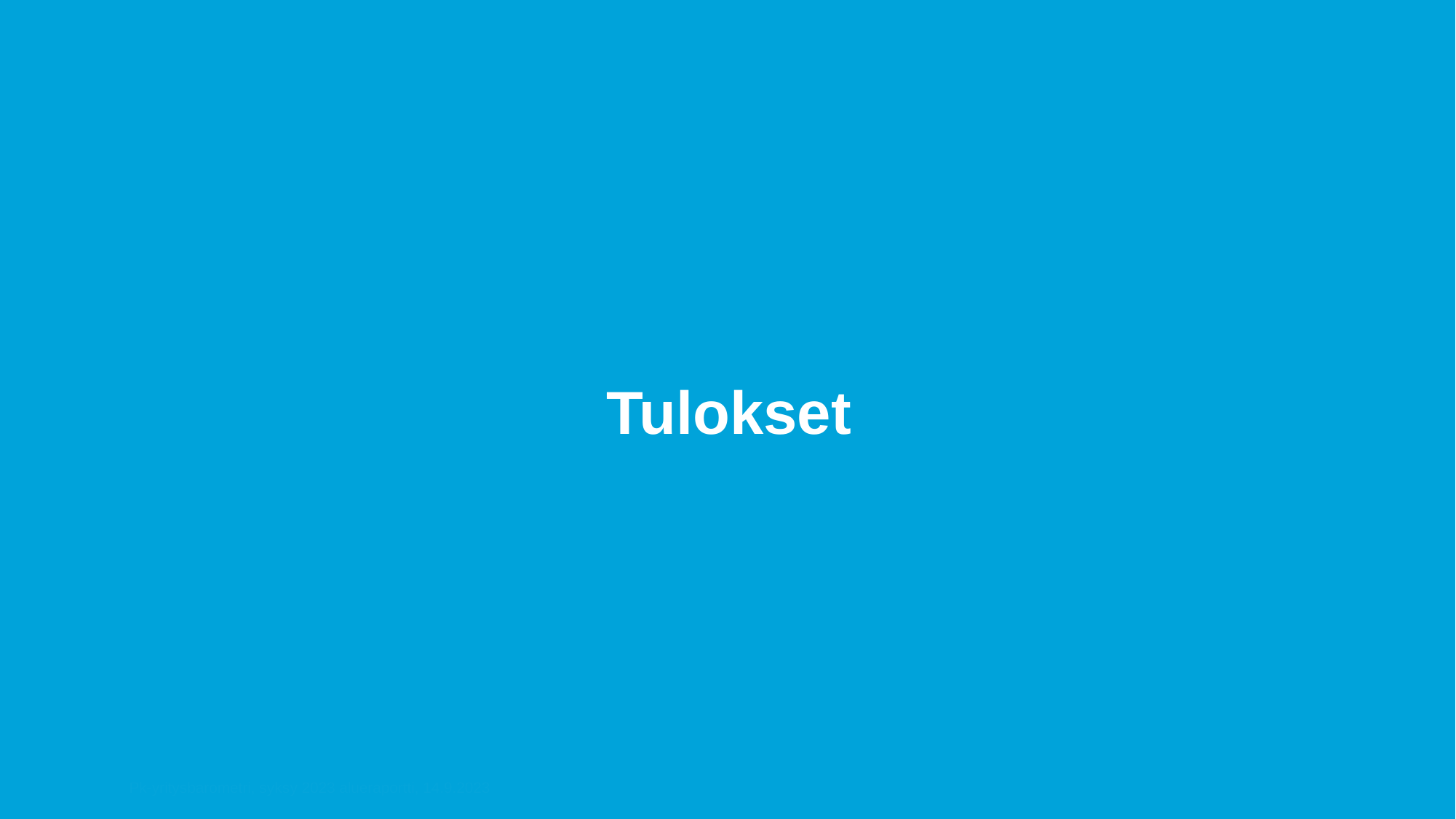

# Tulokset
Pk-yritysbarometri, syksy 2023 alueraportti, 14.9.2023